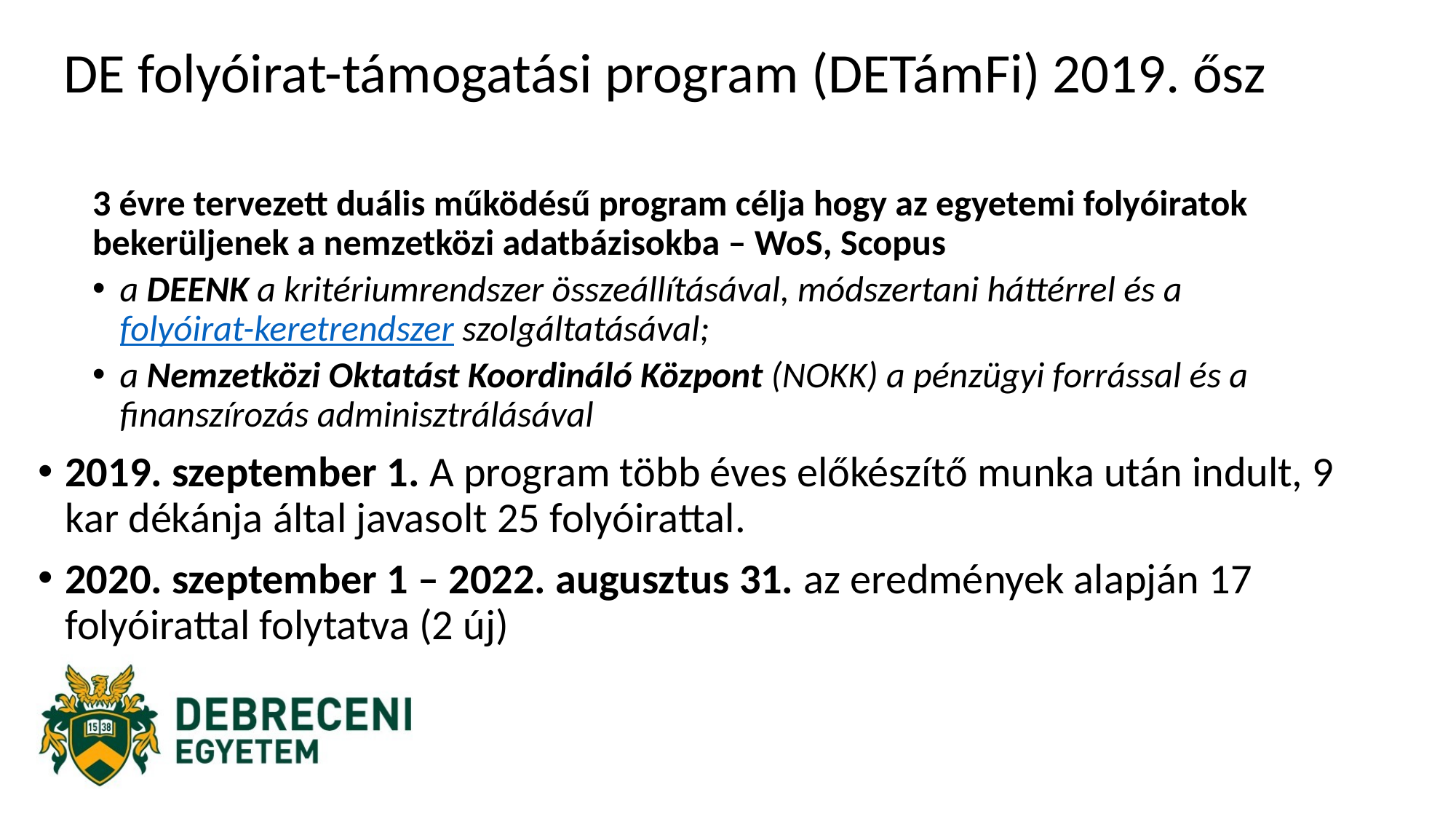

# DE folyóirat-támogatási program (DETámFi) 2019. ősz
3 évre tervezett duális működésű program célja hogy az egyetemi folyóiratok bekerüljenek a nemzetközi adatbázisokba – WoS, Scopus
a DEENK a kritériumrendszer összeállításával, módszertani háttérrel és a folyóirat-keretrendszer szolgáltatásával;
a Nemzetközi Oktatást Koordináló Központ (NOKK) a pénzügyi forrással és a  finanszírozás adminisztrálásával
2019. szeptember 1. A program több éves előkészítő munka után indult, 9 kar dékánja által javasolt 25 folyóirattal.
2020. szeptember 1 – 2022. augusztus 31. az eredmények alapján 17 folyóirattal folytatva (2 új)